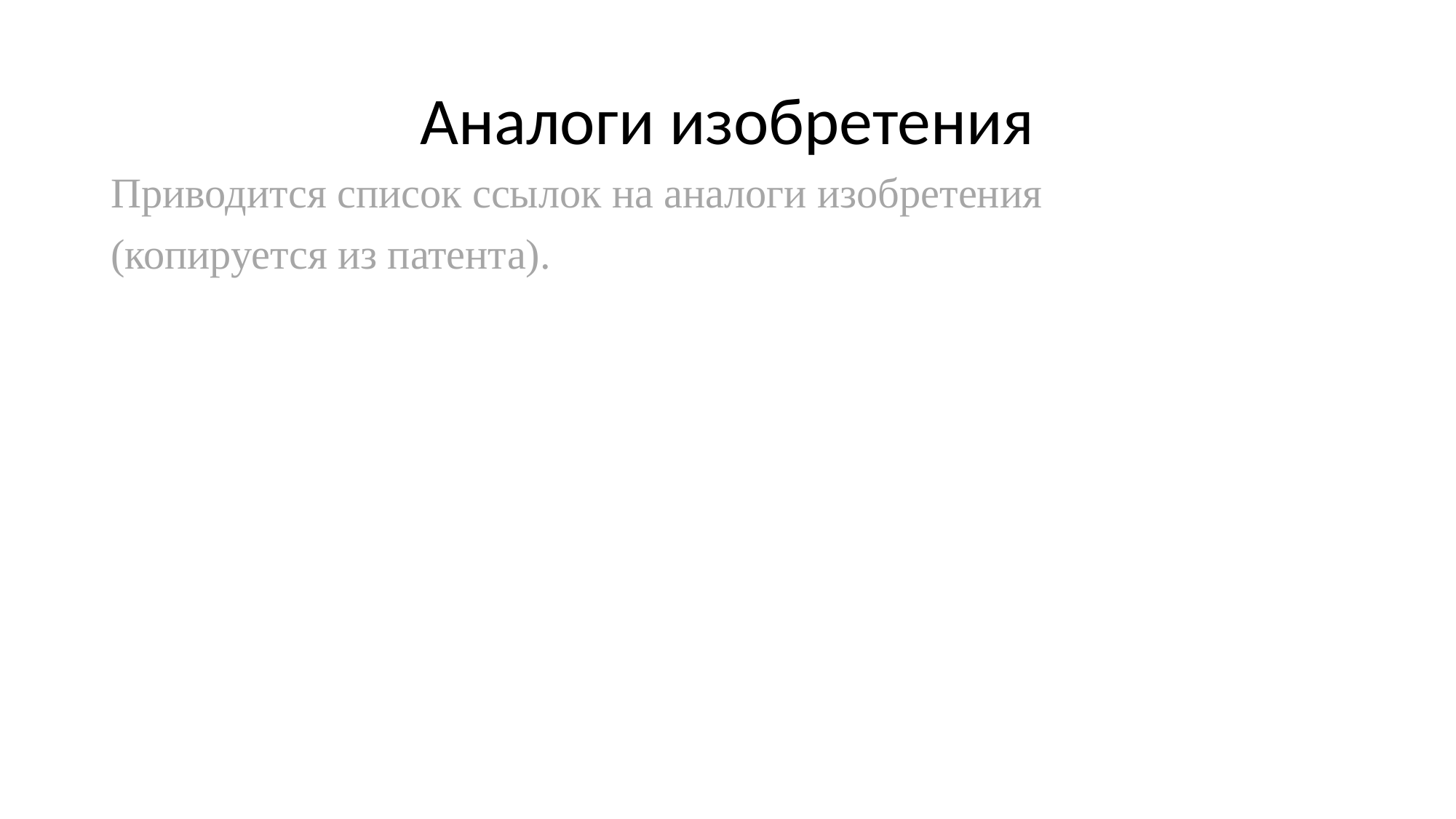

# Аналоги изобретения
Приводится список ссылок на аналоги изобретения
(копируется из патента).